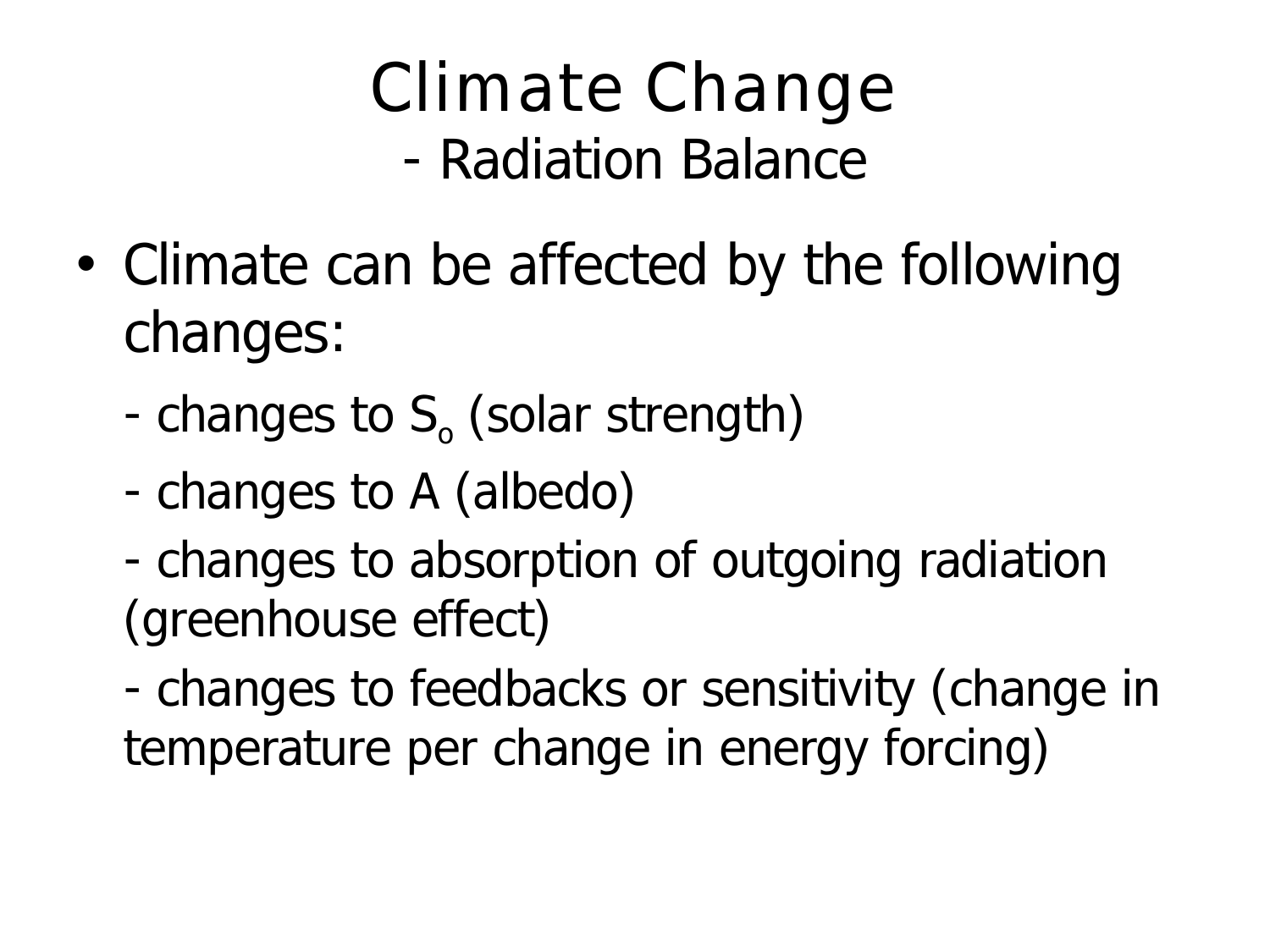

# Climate Change - Radiation Balance
Climate can be affected by the following changes:
	- changes to So (solar strength)
	- changes to A (albedo)
	- changes to absorption of outgoing radiation (greenhouse effect)
	- changes to feedbacks or sensitivity (change in temperature per change in energy forcing)